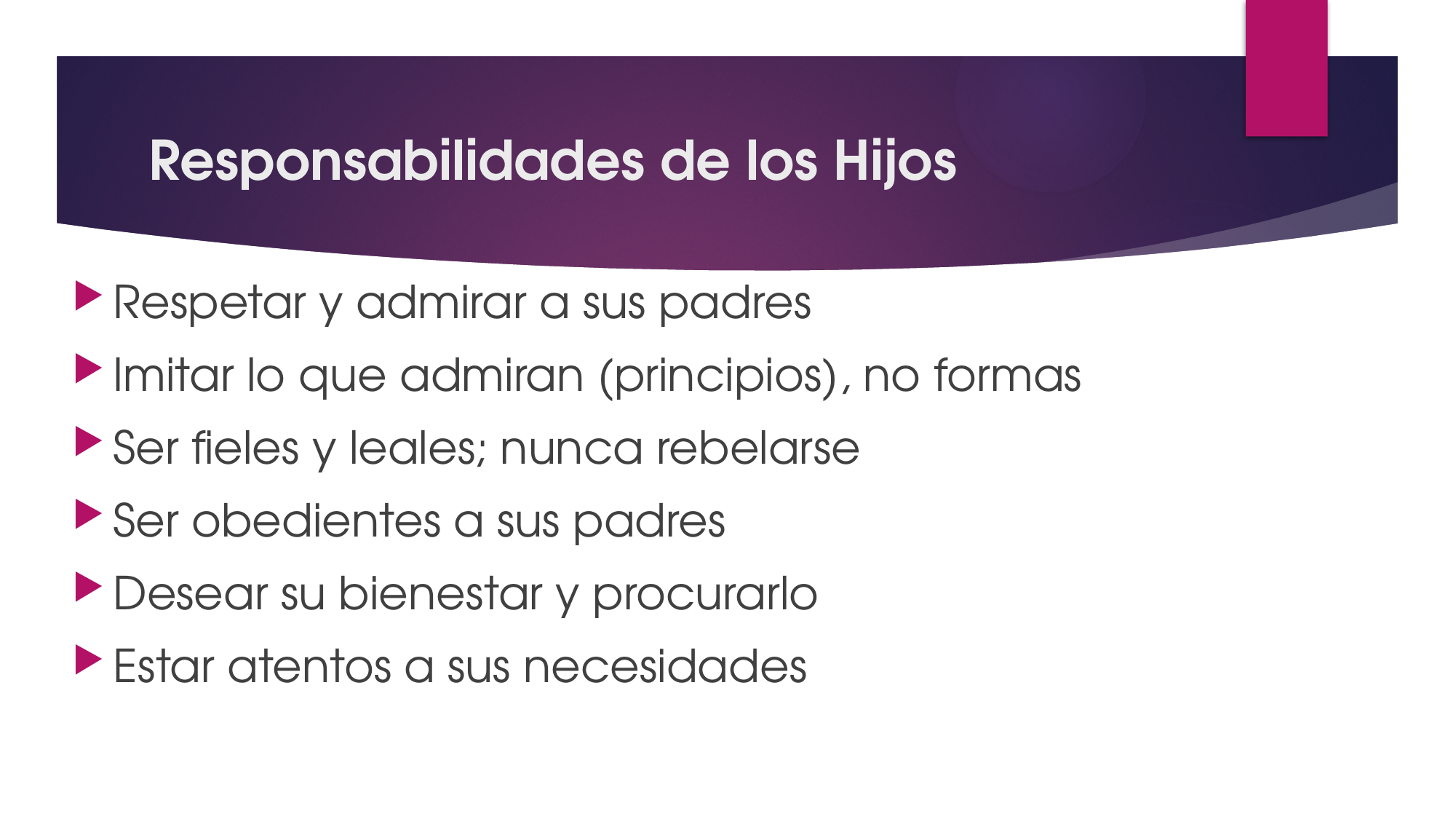

# Responsabilidades de los Hijos
Respetar y admirar a sus padres
Imitar lo que admiran (principios), no formas
Ser fieles y leales; nunca rebelarse
Ser obedientes a sus padres
Desear su bienestar y procurarlo
Estar atentos a sus necesidades